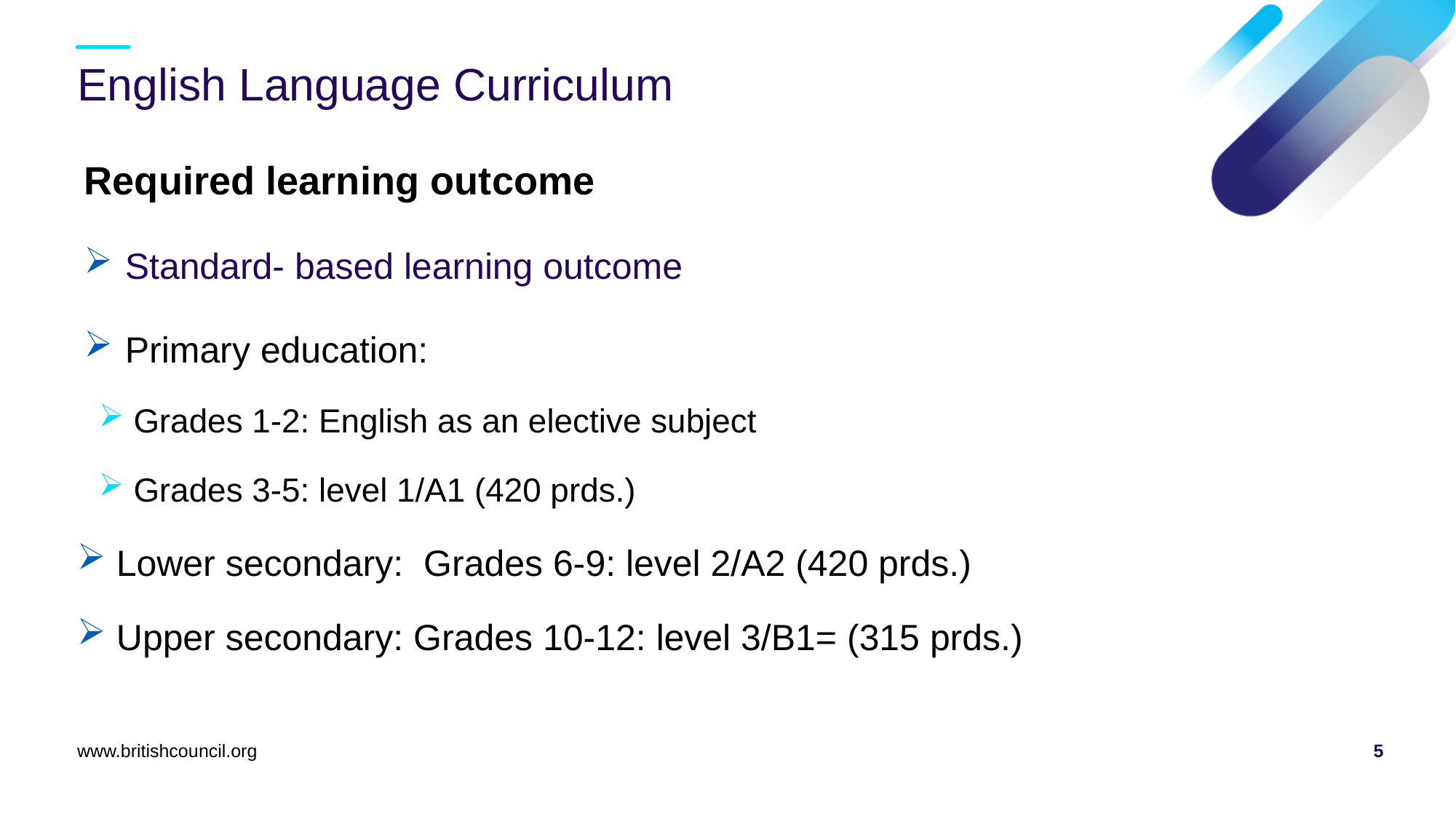

# English Language Curriculum
Required learning outcome
Standard- based learning outcome
Primary education:
 Grades 1-2: English as an elective subject
 Grades 3-5: level 1/A1 (420 prds.)
 Lower secondary:  Grades 6-9: level 2/A2 (420 prds.)
 Upper secondary: Grades 10-12: level 3/B1= (315 prds.)

www.britishcouncil.org
5